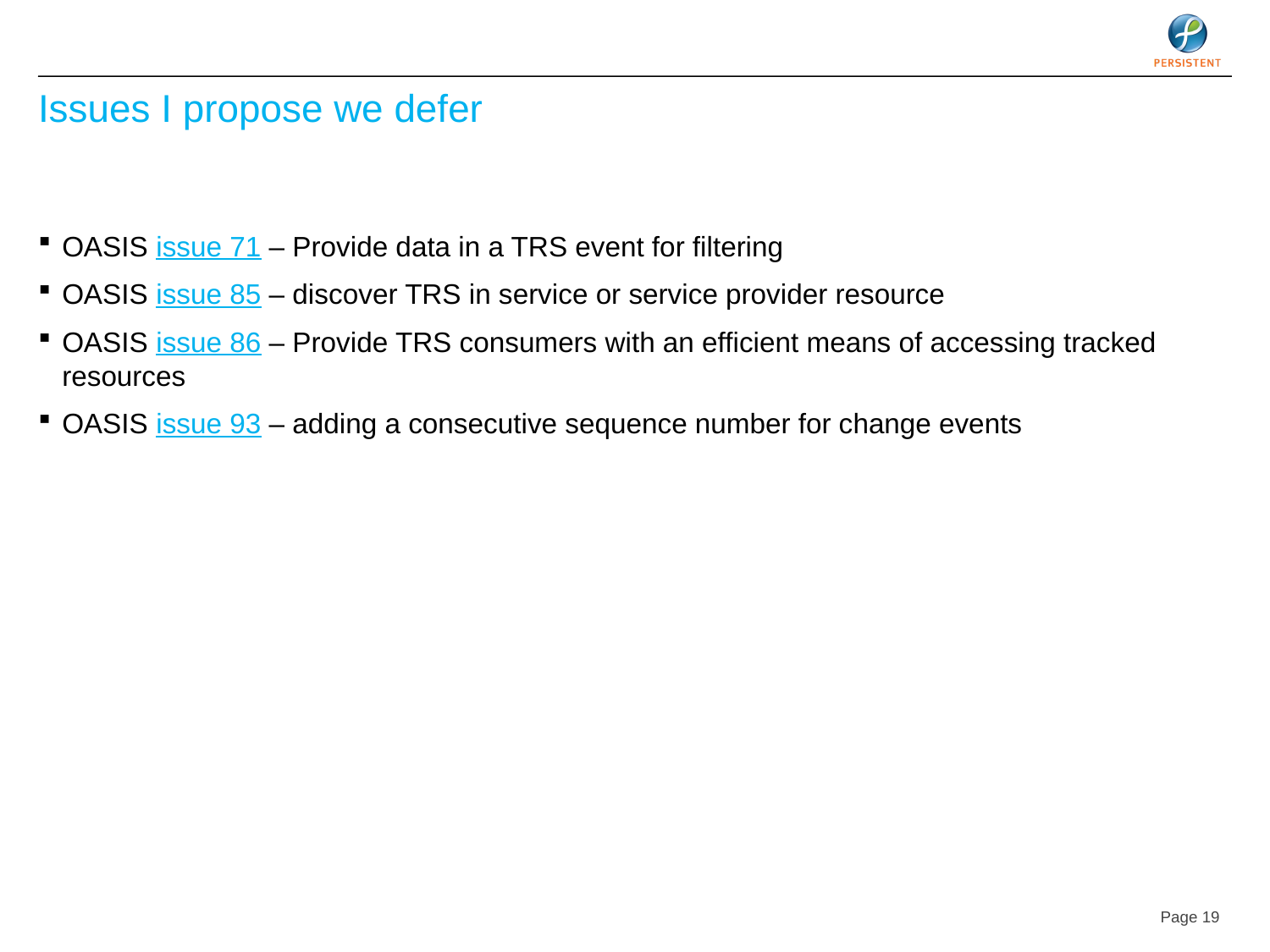

# Issues I propose we defer
OASIS issue 71 – Provide data in a TRS event for filtering
OASIS issue 85 – discover TRS in service or service provider resource
OASIS issue 86 – Provide TRS consumers with an efficient means of accessing tracked resources
OASIS issue 93 – adding a consecutive sequence number for change events